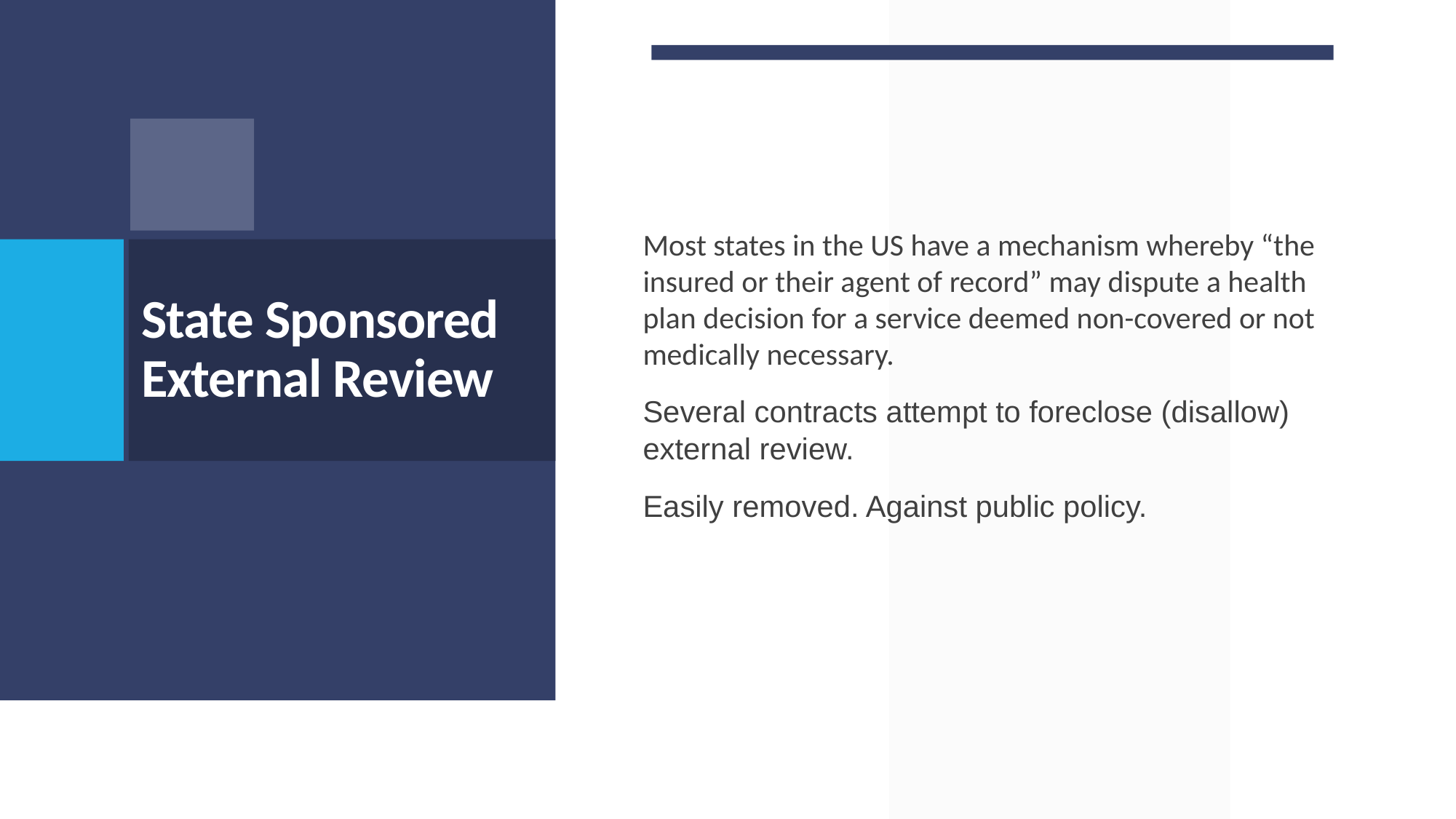

Most states in the US have a mechanism whereby “the insured or their agent of record” may dispute a health plan decision for a service deemed non-covered or not medically necessary.
Several contracts attempt to foreclose (disallow) external review.
Easily removed. Against public policy.
# State Sponsored External Review